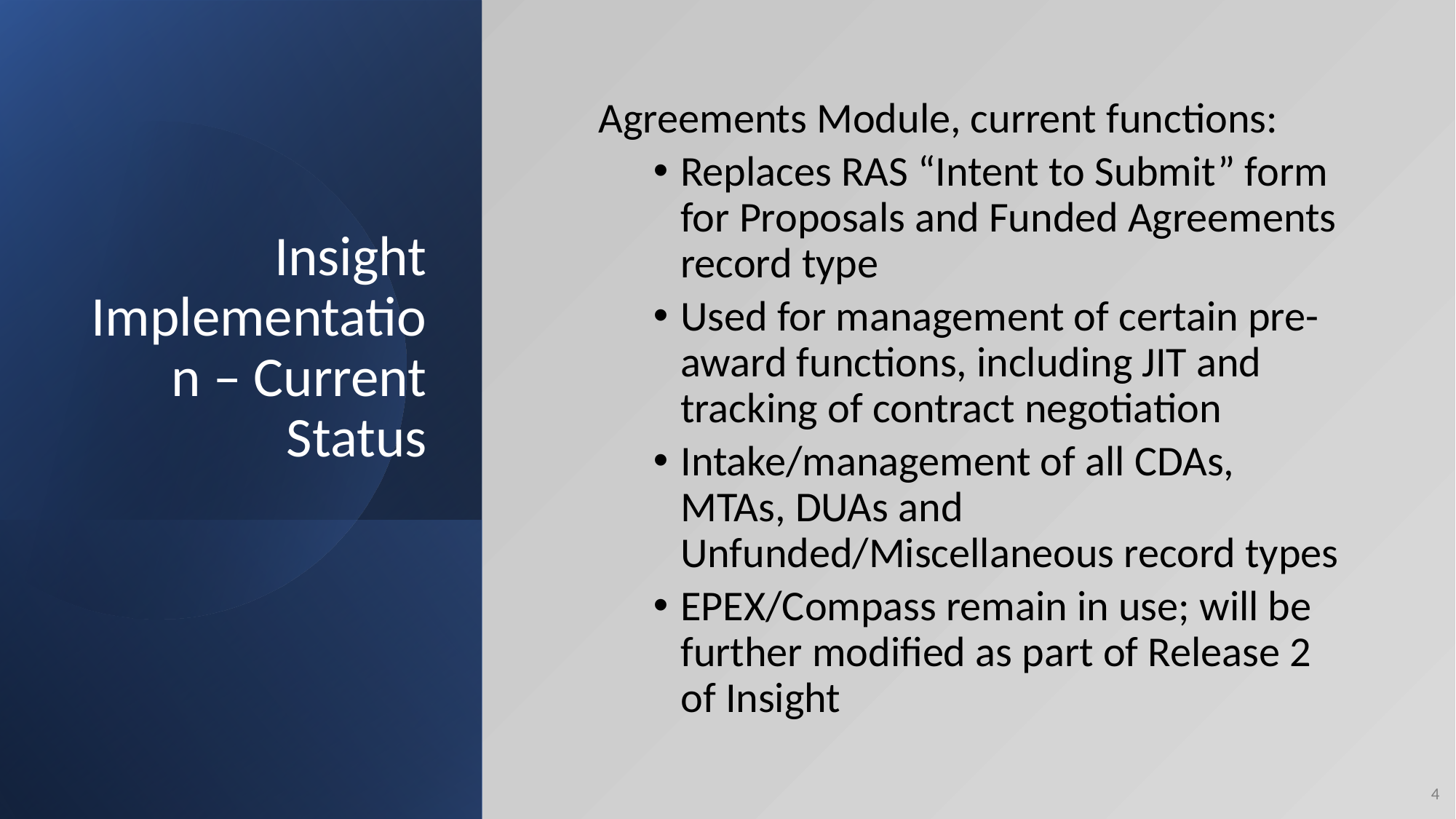

# Insight Implementation – Current Status
Agreements Module, current functions:
Replaces RAS “Intent to Submit” form for Proposals and Funded Agreements record type
Used for management of certain pre-award functions, including JIT and tracking of contract negotiation
Intake/management of all CDAs, MTAs, DUAs and Unfunded/Miscellaneous record types
EPEX/Compass remain in use; will be further modified as part of Release 2 of Insight

4